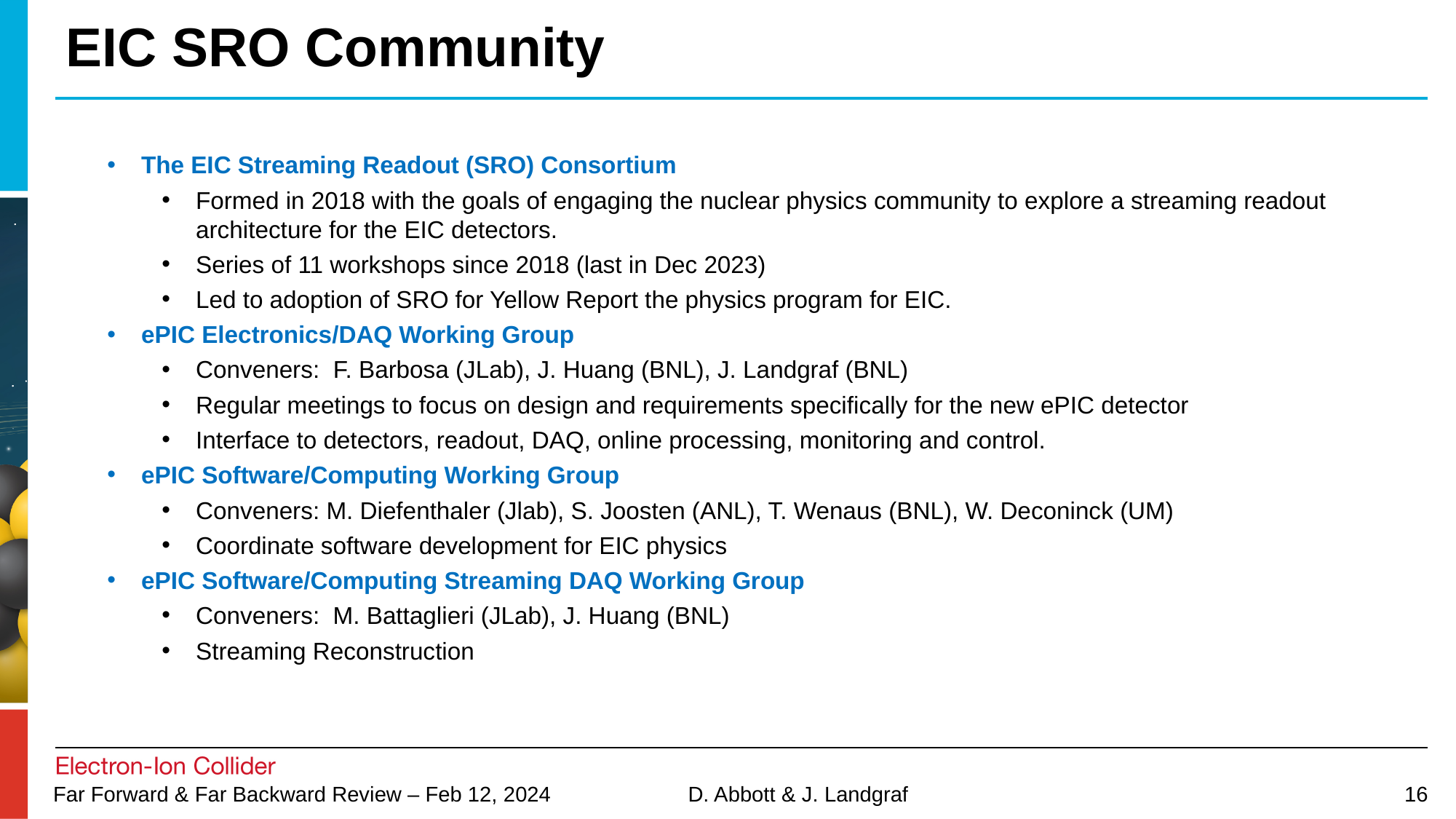

# EIC SRO Community
The EIC Streaming Readout (SRO) Consortium
Formed in 2018 with the goals of engaging the nuclear physics community to explore a streaming readout architecture for the EIC detectors.
Series of 11 workshops since 2018 (last in Dec 2023)
Led to adoption of SRO for Yellow Report the physics program for EIC.
ePIC Electronics/DAQ Working Group
Conveners:  F. Barbosa (JLab), J. Huang (BNL), J. Landgraf (BNL)
Regular meetings to focus on design and requirements specifically for the new ePIC detector
Interface to detectors, readout, DAQ, online processing, monitoring and control.
ePIC Software/Computing Working Group
Conveners: M. Diefenthaler (Jlab), S. Joosten (ANL), T. Wenaus (BNL), W. Deconinck (UM)
Coordinate software development for EIC physics
ePIC Software/Computing Streaming DAQ Working Group
Conveners:  M. Battaglieri (JLab), J. Huang (BNL)
Streaming Reconstruction